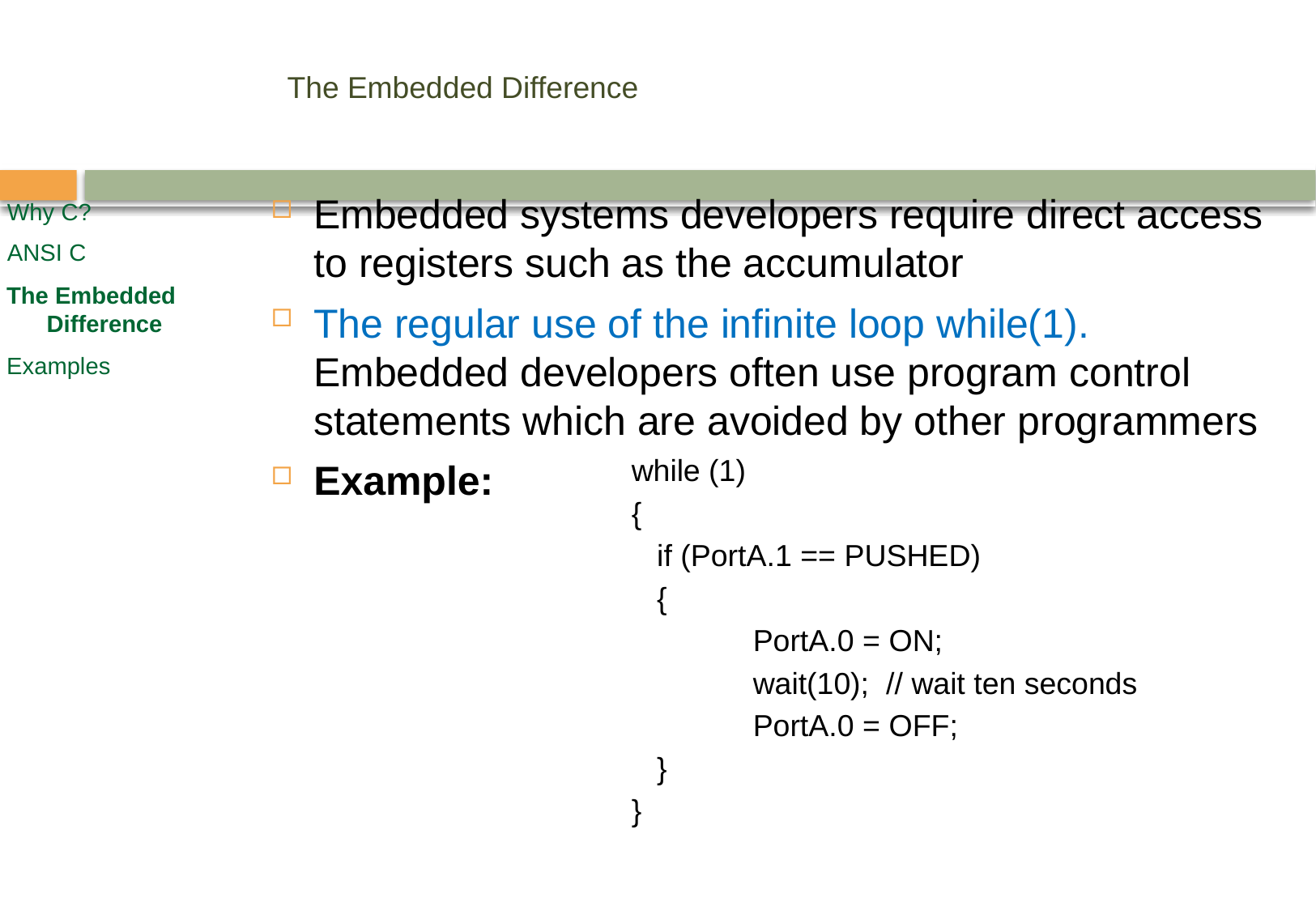

# The Embedded Difference
Embedded systems developers require direct access to registers such as the accumulator
The regular use of the infinite loop while(1). Embedded developers often use program control statements which are avoided by other programmers
Example:
Why C?
ANSI C
 The Embedded
       Difference
 Examples
while (1)
{
   if (PortA.1 == PUSHED)
   {
	PortA.0 = ON;
	wait(10);  // wait ten seconds
	PortA.0 = OFF;
   }
}